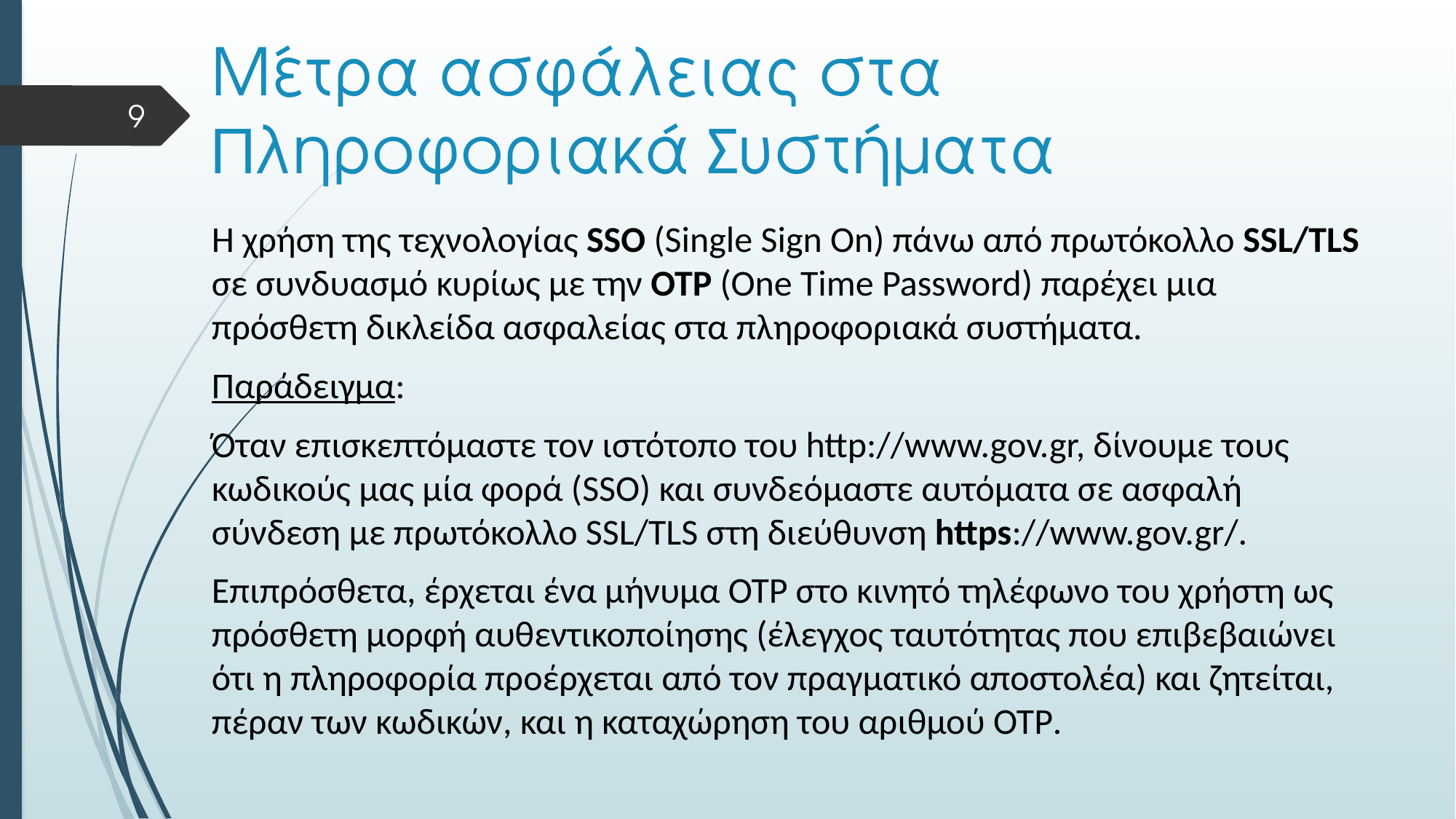

# Μέτρα ασφάλειας στα Πληροφοριακά Συστήματα
9
H χρήση της τεχνολογίας SSO (Single Sign On) πάνω από πρωτόκολλο SSL/TLS σε συνδυασμό κυρίως με την OTP (One Time Password) παρέχει μια πρόσθετη δικλείδα ασφαλείας στα πληροφοριακά συστήματα.
Παράδειγμα:
Όταν επισκεπτόμαστε τον ιστότοπο του http://www.gov.gr, δίνουμε τους κωδικούς μας μία φορά (SSO) και συνδεόμαστε αυτόματα σε ασφαλή σύνδεση με πρωτόκολλο SSL/TLS στη διεύθυνση https://www.gov.gr/.
Επιπρόσθετα, έρχεται ένα μήνυμα OTP στο κινητό τηλέφωνο του χρήστη ως πρόσθετη μορφή αυθεντικοποίησης (έλεγχος ταυτότητας που επιβεβαιώνει ότι η πληροφορία προέρχεται από τον πραγματικό αποστολέα) και ζητείται, πέραν των κωδικών, και η καταχώρηση του αριθμού OTP.